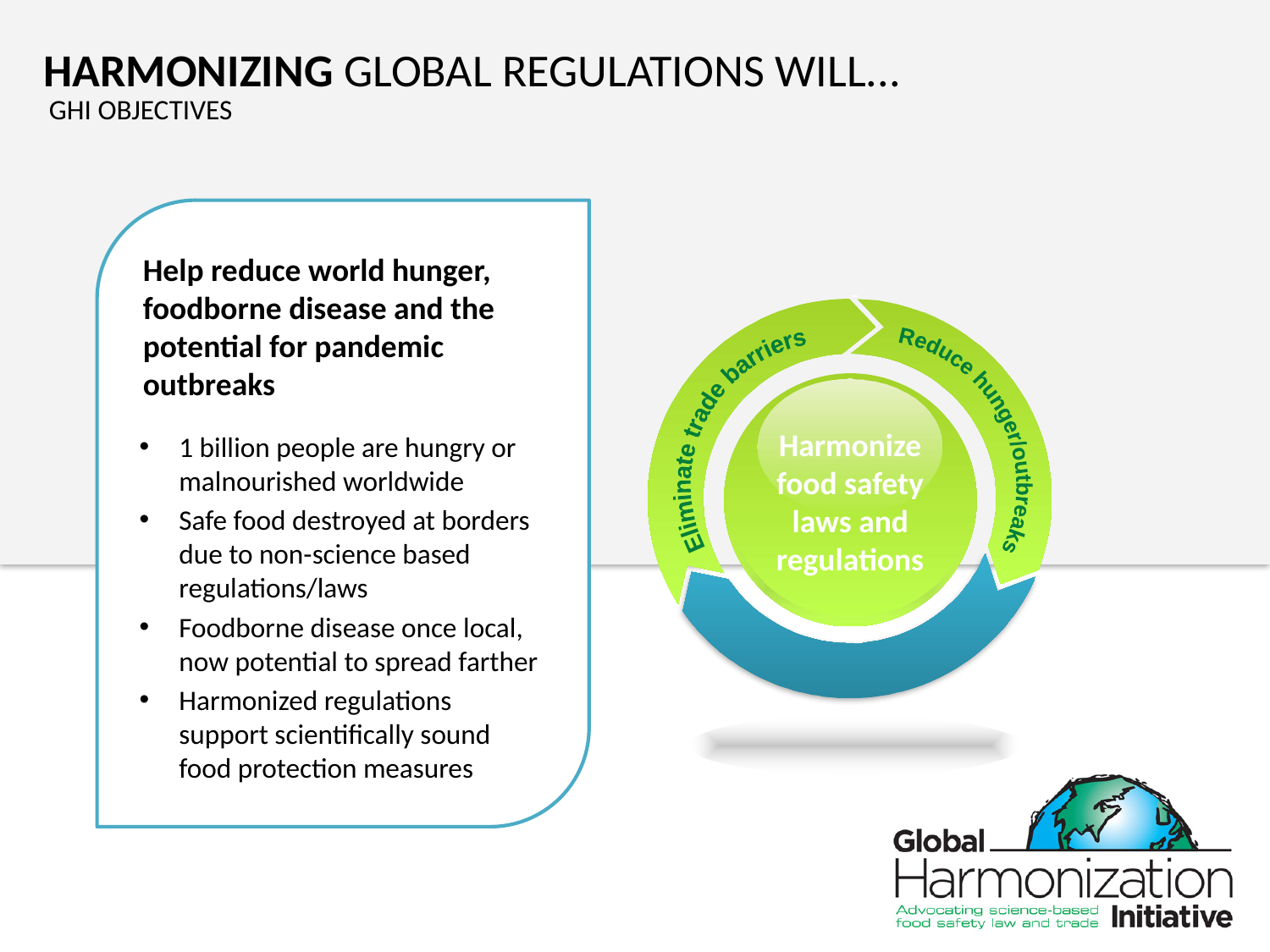

HARMONIZING GLOBAL REGULATIONS WILL...
GHI OBJECTIVES

Help reduce world hunger, foodborne disease and the potential for pandemic outbreaks

Eliminate trade barriers
Reduce hunger/outbreaks

Harmonize food safety laws and regulations
1 billion people are hungry or malnourished worldwide
Safe food destroyed at borders due to non-science based regulations/laws
Foodborne disease once local, now potential to spread farther
Harmonized regulations support scientifically sound food protection measures